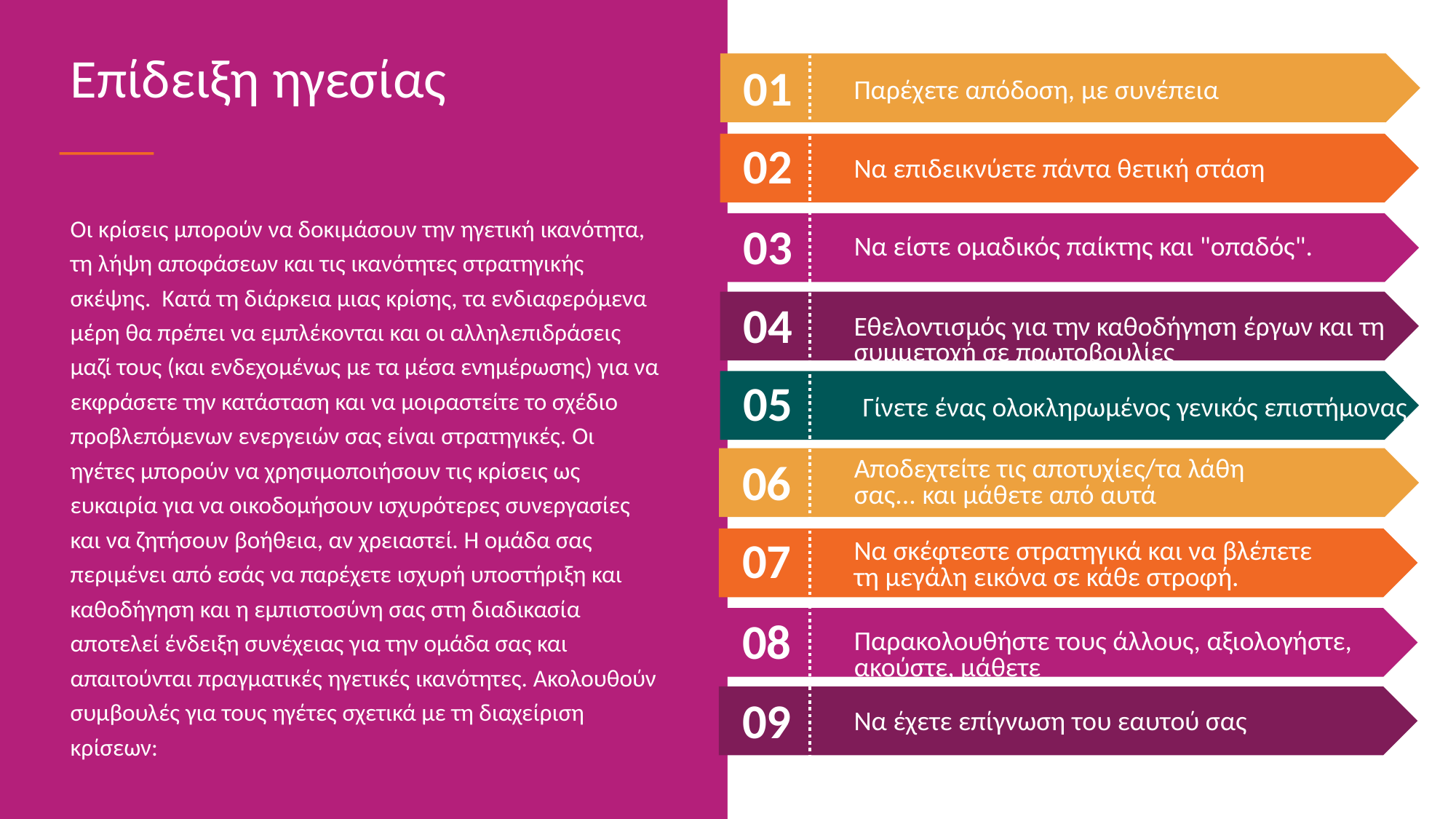

Επίδειξη ηγεσίας

Παρέχετε απόδοση, με συνέπεια
01

Να επιδεικνύετε πάντα θετική στάση
02
Οι κρίσεις μπορούν να δοκιμάσουν την ηγετική ικανότητα, τη λήψη αποφάσεων και τις ικανότητες στρατηγικής σκέψης.  Κατά τη διάρκεια μιας κρίσης, τα ενδιαφερόμενα μέρη θα πρέπει να εμπλέκονται και οι αλληλεπιδράσεις μαζί τους (και ενδεχομένως με τα μέσα ενημέρωσης) για να εκφράσετε την κατάσταση και να μοιραστείτε το σχέδιο προβλεπόμενων ενεργειών σας είναι στρατηγικές. Οι ηγέτες μπορούν να χρησιμοποιήσουν τις κρίσεις ως ευκαιρία για να οικοδομήσουν ισχυρότερες συνεργασίες και να ζητήσουν βοήθεια, αν χρειαστεί. Η ομάδα σας περιμένει από εσάς να παρέχετε ισχυρή υποστήριξη και καθοδήγηση και η εμπιστοσύνη σας στη διαδικασία αποτελεί ένδειξη συνέχειας για την ομάδα σας και απαιτούνται πραγματικές ηγετικές ικανότητες. Ακολουθούν συμβουλές για τους ηγέτες σχετικά με τη διαχείριση κρίσεων:

Να είστε ομαδικός παίκτης και "οπαδός".
03

Εθελοντισμός για την καθοδήγηση έργων και τη συμμετοχή σε πρωτοβουλίες
04

05
Γίνετε ένας ολοκληρωμένος γενικός επιστήμονας

Αποδεχτείτε τις αποτυχίες/τα λάθη σας... και μάθετε από αυτά
06

Να σκέφτεστε στρατηγικά και να βλέπετε τη μεγάλη εικόνα σε κάθε στροφή.
07

Παρακολουθήστε τους άλλους, αξιολογήστε, ακούστε, μάθετε
08

Να έχετε επίγνωση του εαυτού σας
09